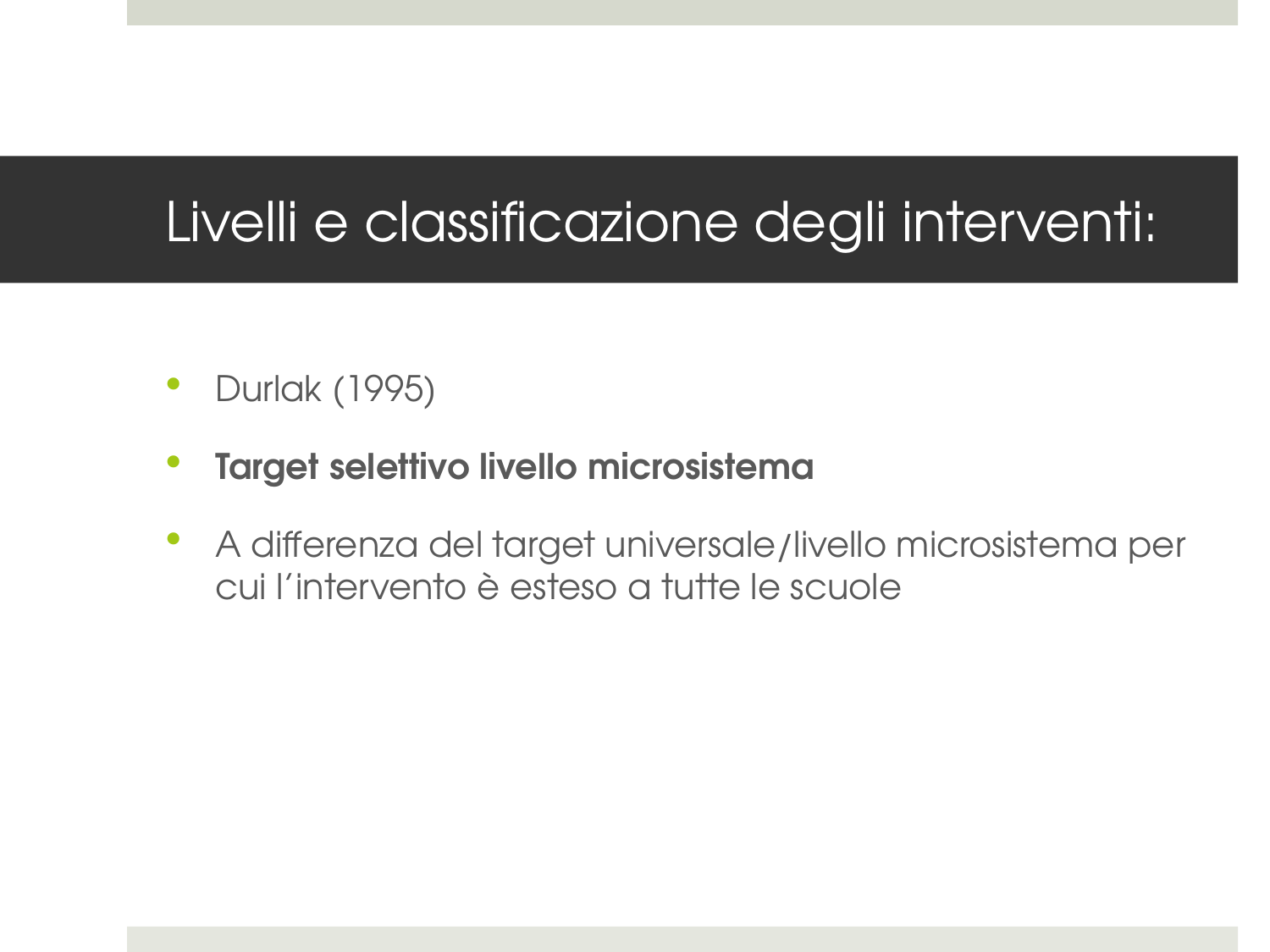

# Livelli e classificazione degli interventi:
Durlak (1995)
Target selettivo livello microsistema
A differenza del target universale/livello microsistema per cui l’intervento è esteso a tutte le scuole